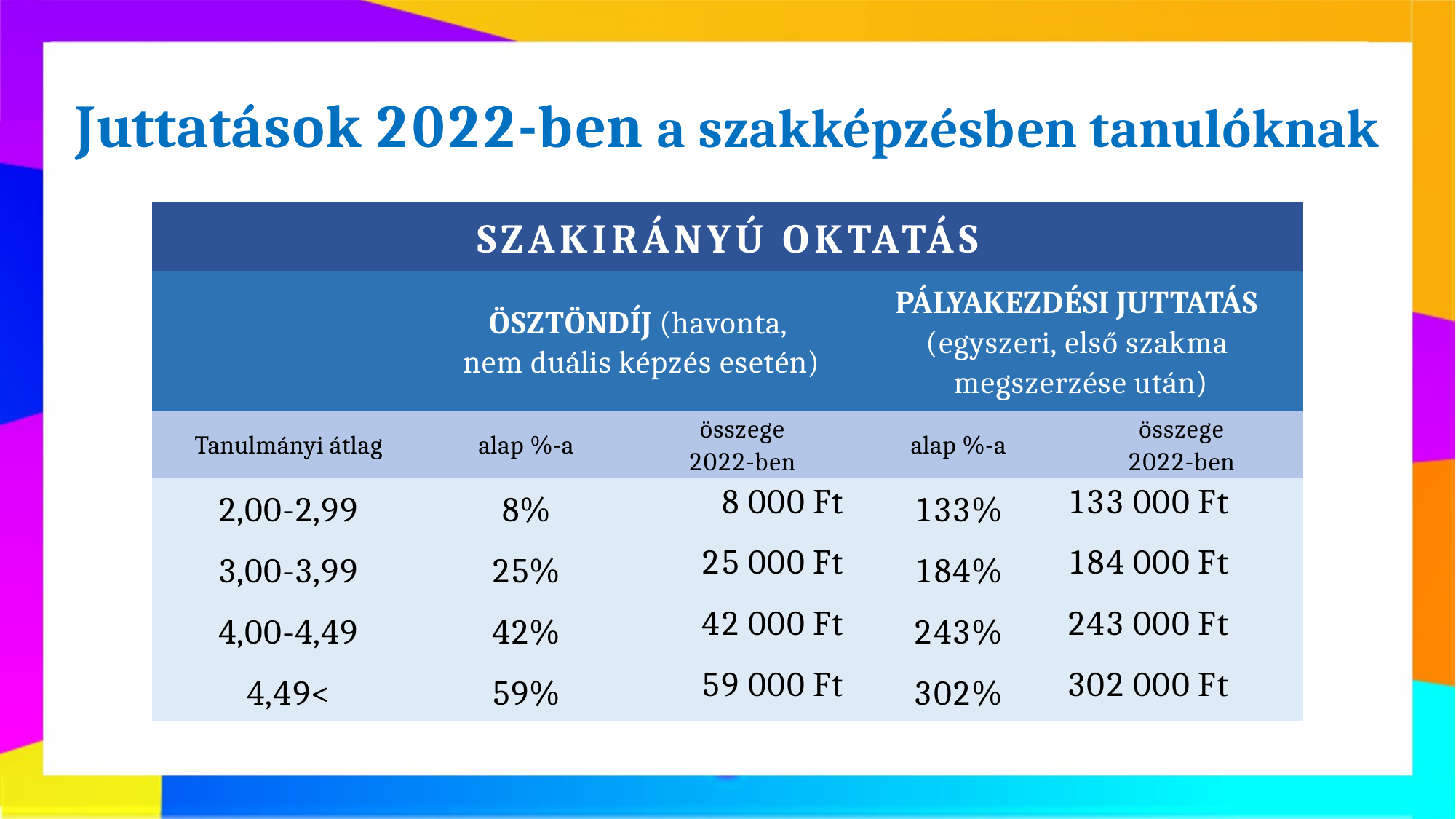

Juttatások 2022-ben a szakképzésben tanulóknak
| SZAKIRÁNYÚ OKTATÁS |  |  |  |  |
| --- | --- | --- | --- | --- |
|  | ÖSZTÖNDÍJ (havonta, nem duális képzés esetén) |  | PÁLYAKEZDÉSI JUTTATÁS (egyszeri, első szakma megszerzése után) |  |
| Tanulmányi átlag | alap %-a | összege 2022-ben | alap %-a | összege 2022-ben |
| 2,00-2,99 | 8% | 8 000 Ft | 133% | 133 000 Ft |
| 3,00-3,99 | 25% | 25 000 Ft | 184% | 184 000 Ft |
| 4,00-4,49 | 42% | 42 000 Ft | 243% | 243 000 Ft |
| 4,49< | 59% | 59 000 Ft | 302% | 302 000 Ft |